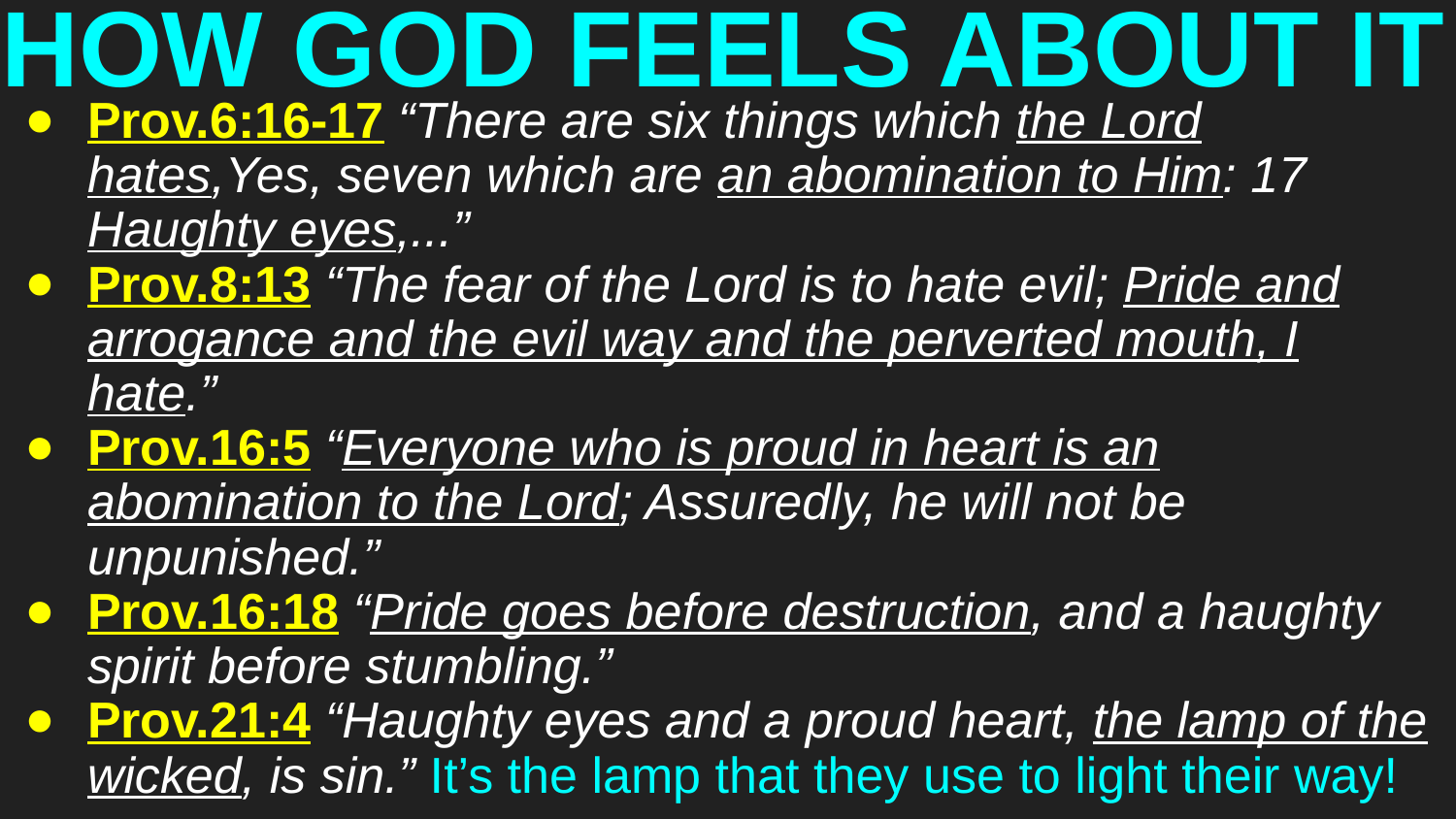

# HOW GOD FEELS ABOUT IT
Prov.6:16-17 “There are six things which the Lord hates,Yes, seven which are an abomination to Him: 17 Haughty eyes,...”
Prov.8:13 “The fear of the Lord is to hate evil; Pride and arrogance and the evil way and the perverted mouth, I hate.”
Prov.16:5 “Everyone who is proud in heart is an abomination to the Lord; Assuredly, he will not be unpunished.”
Prov.16:18 “Pride goes before destruction, and a haughty spirit before stumbling.”
Prov.21:4 “Haughty eyes and a proud heart, the lamp of the wicked, is sin.” It’s the lamp that they use to light their way!